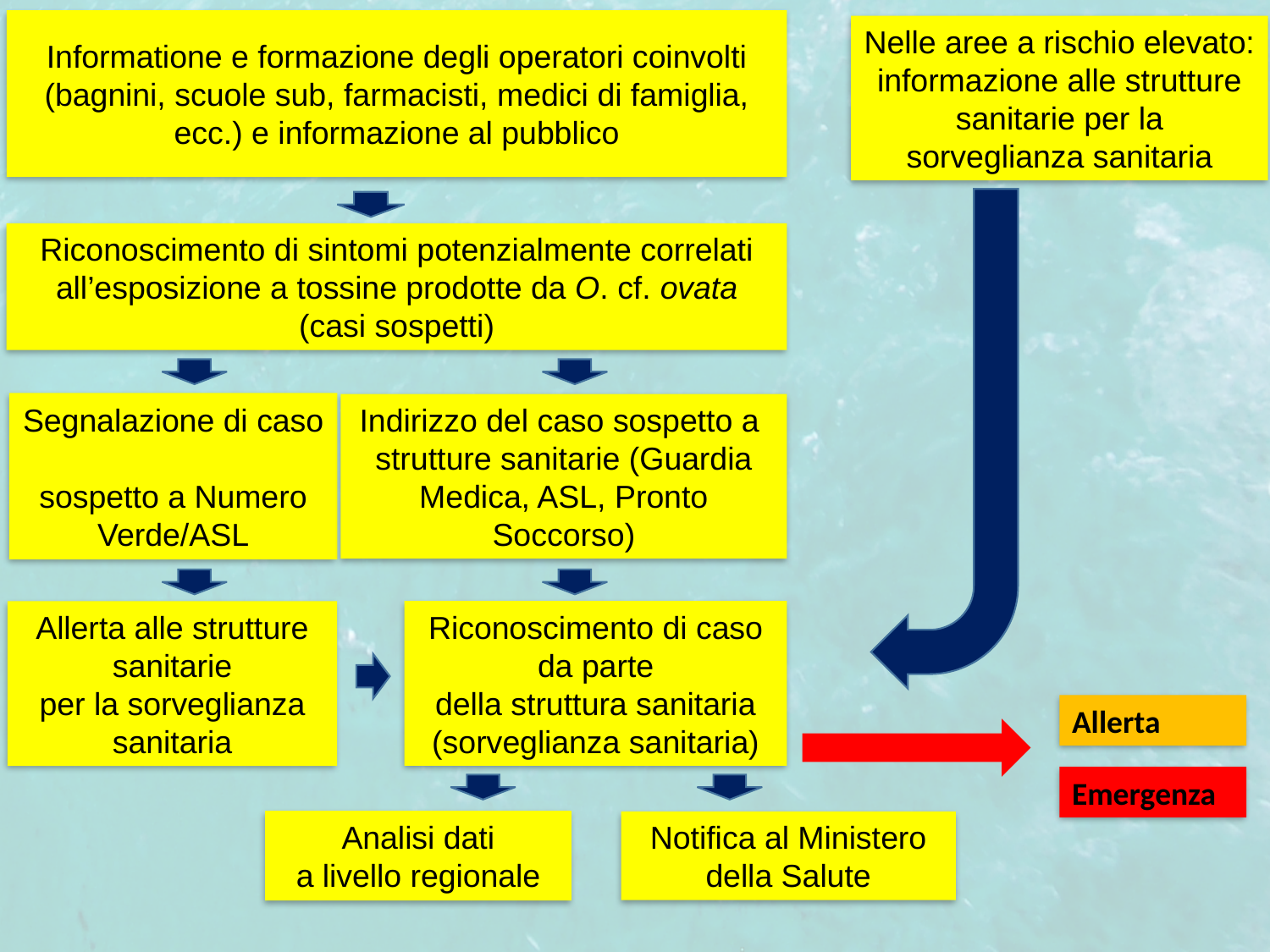

Informatione e formazione degli operatori coinvolti (bagnini, scuole sub, farmacisti, medici di famiglia, ecc.) e informazione al pubblico
Nelle aree a rischio elevato: informazione alle strutture sanitarie per la sorveglianza sanitaria

Riconoscimento di sintomi potenzialmente correlati all’esposizione a tossine prodotte da O. cf. ovata (casi sospetti)

Segnalazione di caso
sospetto a Numero Verde/ASL
Indirizzo del caso sospetto a
strutture sanitarie (Guardia Medica, ASL, Pronto Soccorso)

Riconoscimento di caso da parte
della struttura sanitaria
(sorveglianza sanitaria)
Allerta alle strutture sanitarie
per la sorveglianza sanitaria

Allerta

Emergenza

Analisi dati
a livello regionale
Notifica al Ministero
della Salute